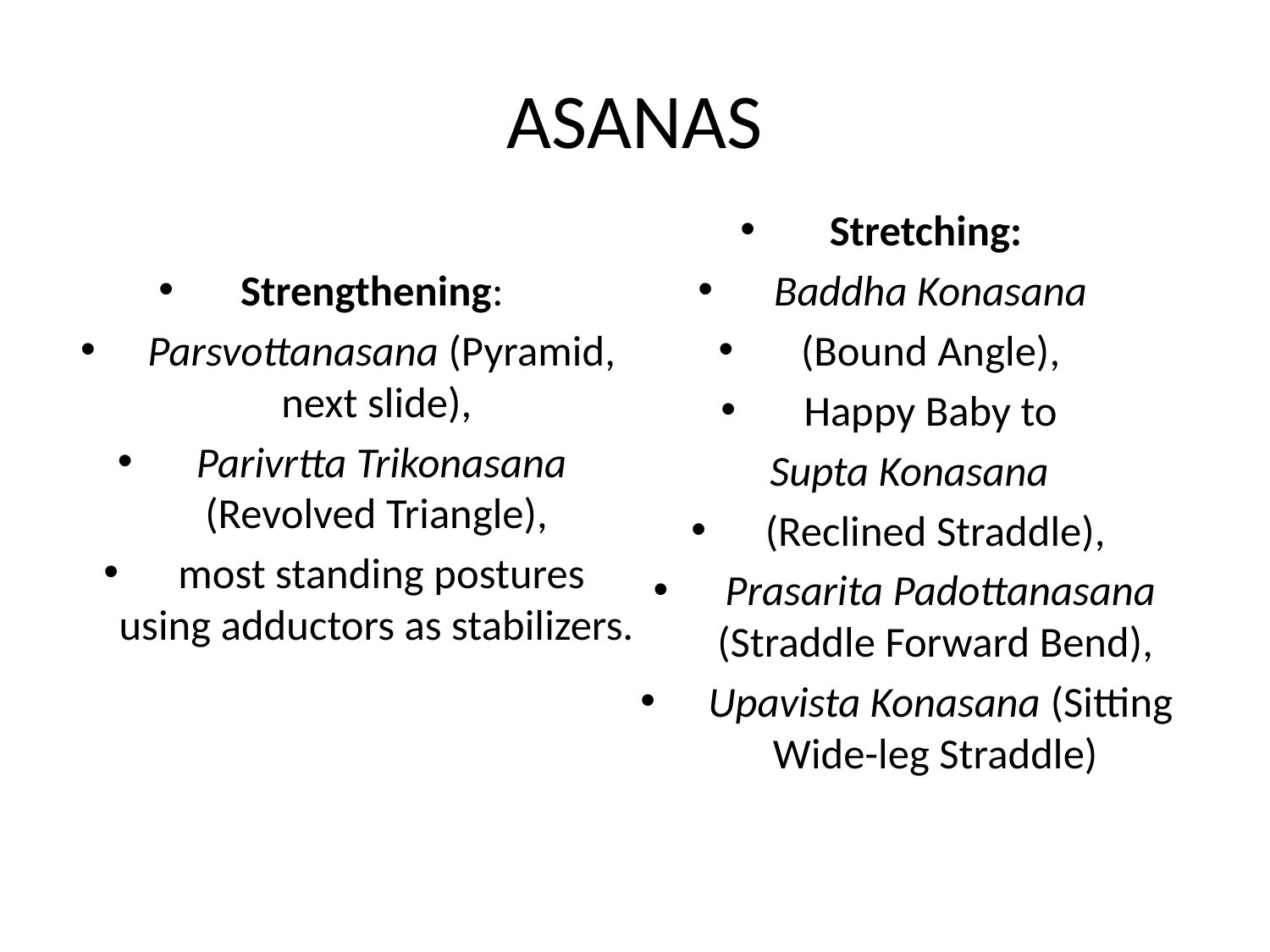

# ASANAS

Strengthening:
 Parsvottanasana (Pyramid, next slide),
 Parivrtta Trikonasana (Revolved Triangle),
 most standing postures using adductors as stabilizers.

Stretching:
Baddha Konasana
(Bound Angle),
Happy Baby to
Supta Konasana
(Reclined Straddle),
 Prasarita Padottanasana (Straddle Forward Bend),
 Upavista Konasana (Sitting Wide-leg Straddle)